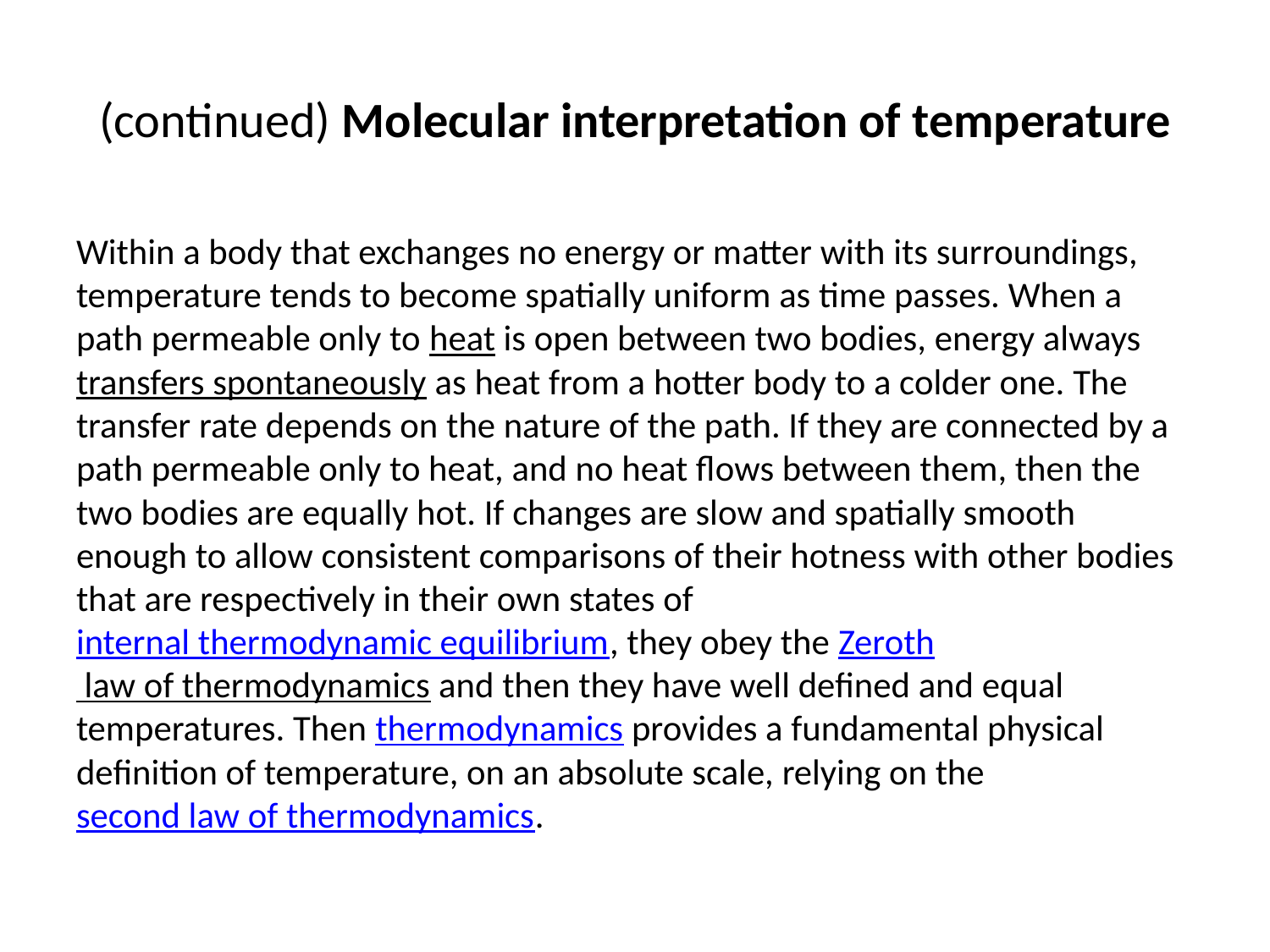

# (continued) Molecular interpretation of temperature
Within a body that exchanges no energy or matter with its surroundings, temperature tends to become spatially uniform as time passes. When a path permeable only to heat is open between two bodies, energy always transfers spontaneously as heat from a hotter body to a colder one. The transfer rate depends on the nature of the path. If they are connected by a path permeable only to heat, and no heat flows between them, then the two bodies are equally hot. If changes are slow and spatially smooth enough to allow consistent comparisons of their hotness with other bodies that are respectively in their own states of internal thermodynamic equilibrium, they obey the Zeroth law of thermodynamics and then they have well defined and equal temperatures. Then thermodynamics provides a fundamental physical definition of temperature, on an absolute scale, relying on the second law of thermodynamics.